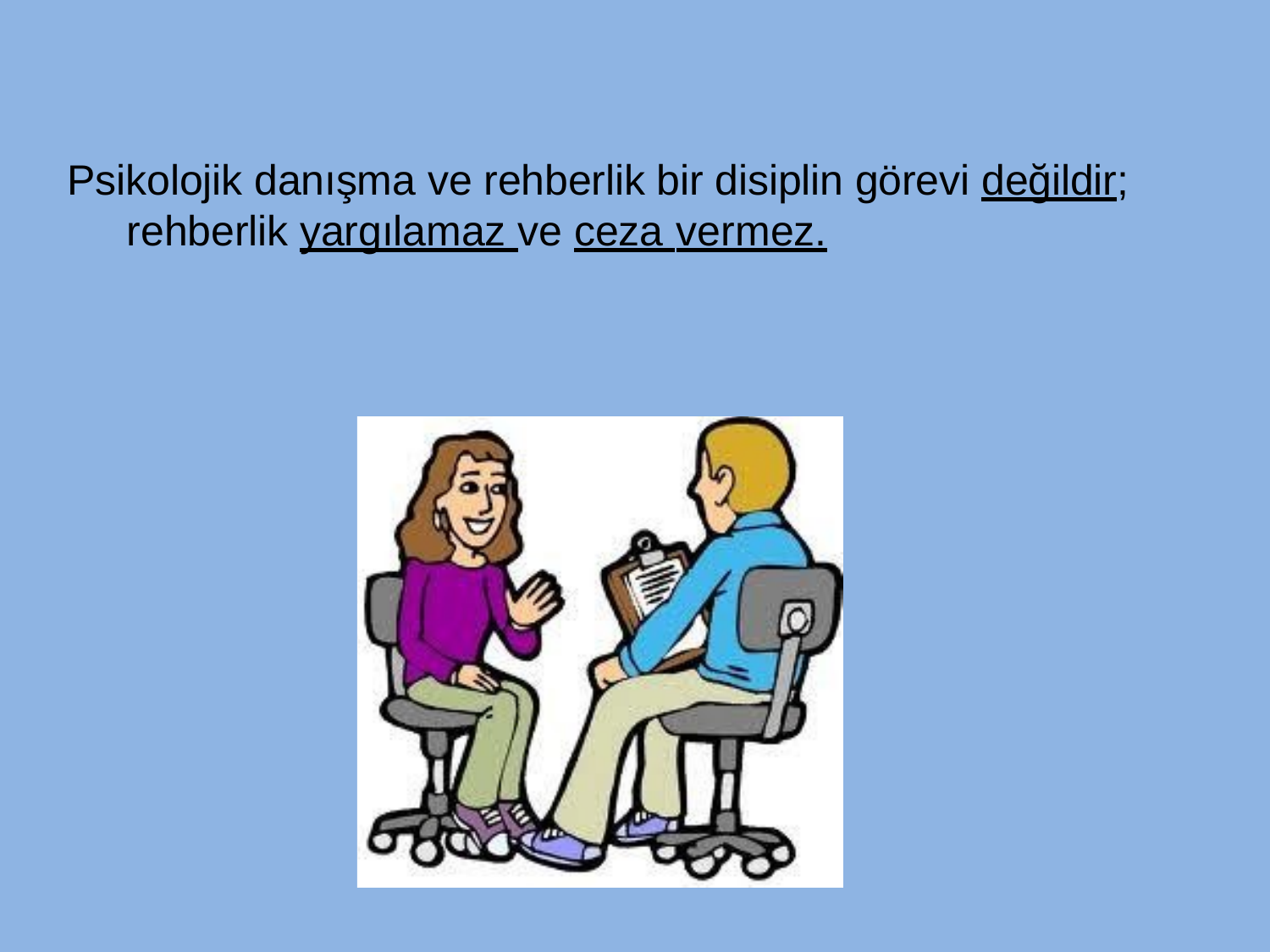

# Psikolojik danışma ve rehberlik bir disiplin görevi değildir;  rehberlik yargılamaz ve ceza vermez.